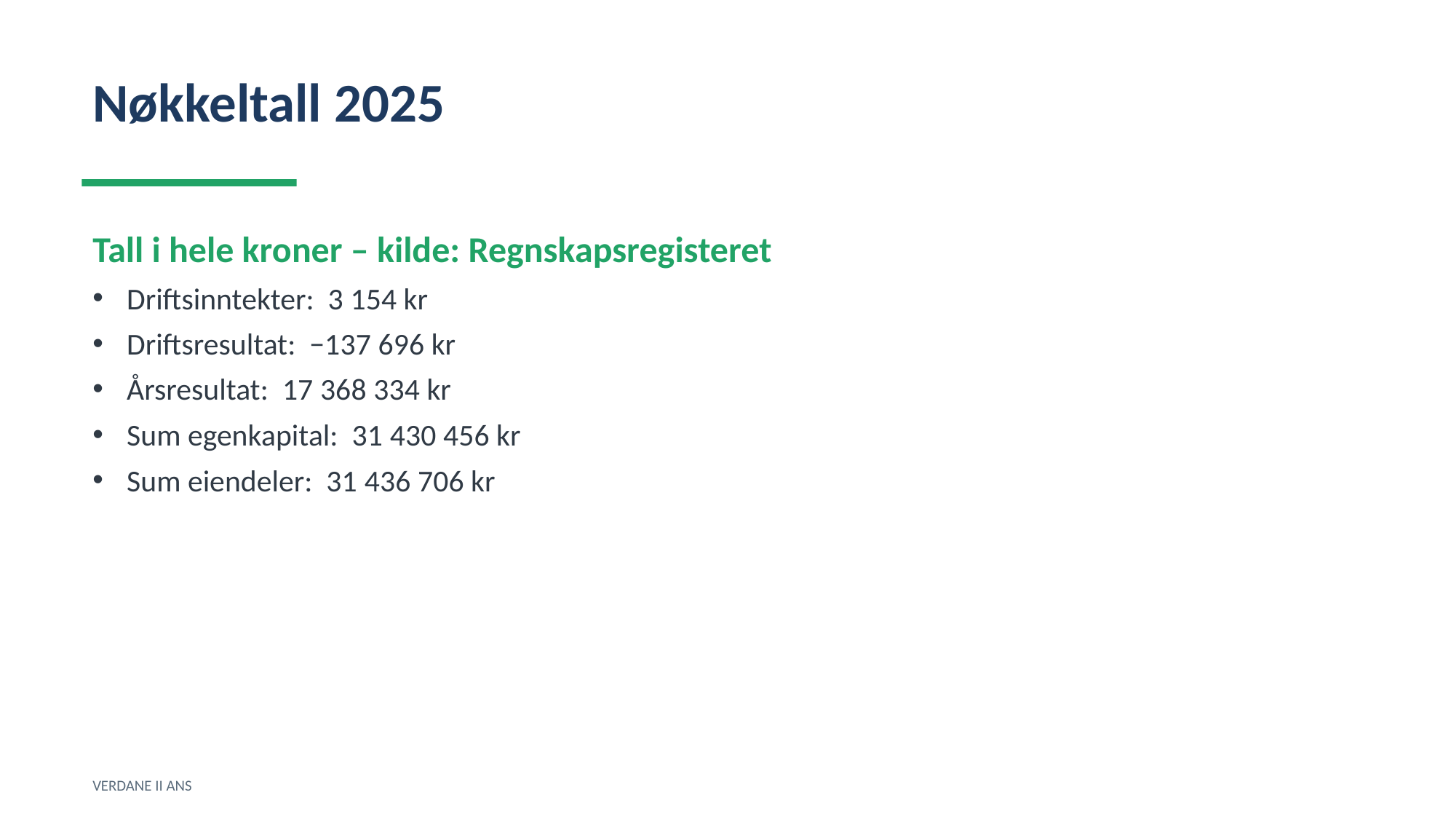

Nøkkeltall 2025

Tall i hele kroner – kilde: Regnskapsregisteret
Driftsinntekter:  3 154 kr
Driftsresultat:  −137 696 kr
Årsresultat:  17 368 334 kr
Sum egenkapital:  31 430 456 kr
Sum eiendeler:  31 436 706 kr
VERDANE II ANS